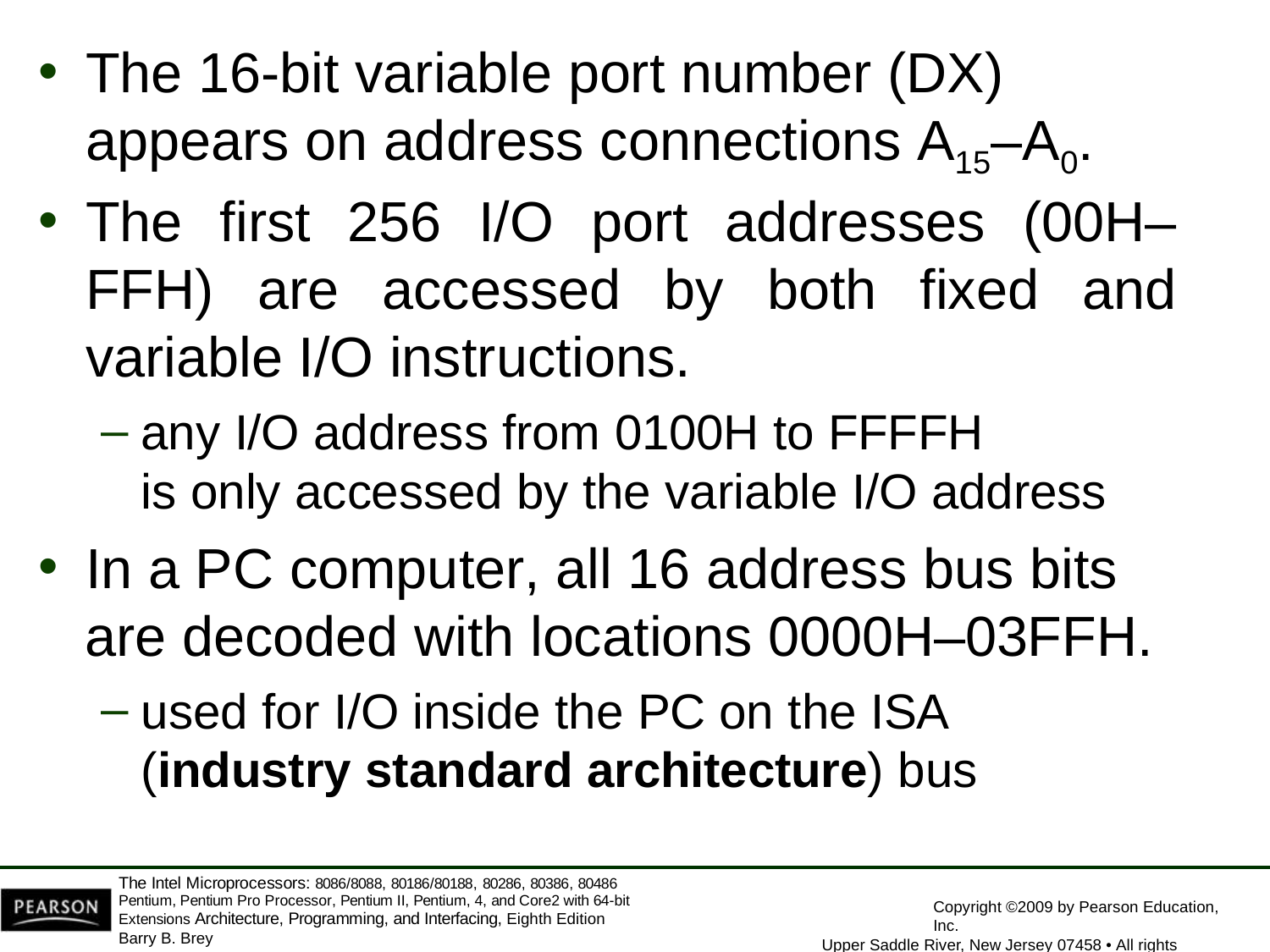

The 16-bit variable port number (DX)
appears on address connections A15–A0.
The first 256 I/O port addresses (00H–FFH) are accessed by both fixed and variable I/O instructions.

any I/O address from 0100H to FFFFH
is only accessed by the variable I/O address

In a PC computer, all 16 address bus bits
are decoded with locations 0000H–03FFH.

used for I/O inside the PC on the ISA
(industry standard architecture) bus
The Intel Microprocessors: 8086/8088, 80186/80188, 80286, 80386, 80486 Pentium, Pentium Pro Processor, Pentium II, Pentium, 4, and Core2 with 64-bit Extensions Architecture, Programming, and Interfacing, Eighth Edition
Barry B. Brey

Copyright ©2009 by Pearson Education, Inc.
Upper Saddle River, New Jersey 07458 • All rights reserved.